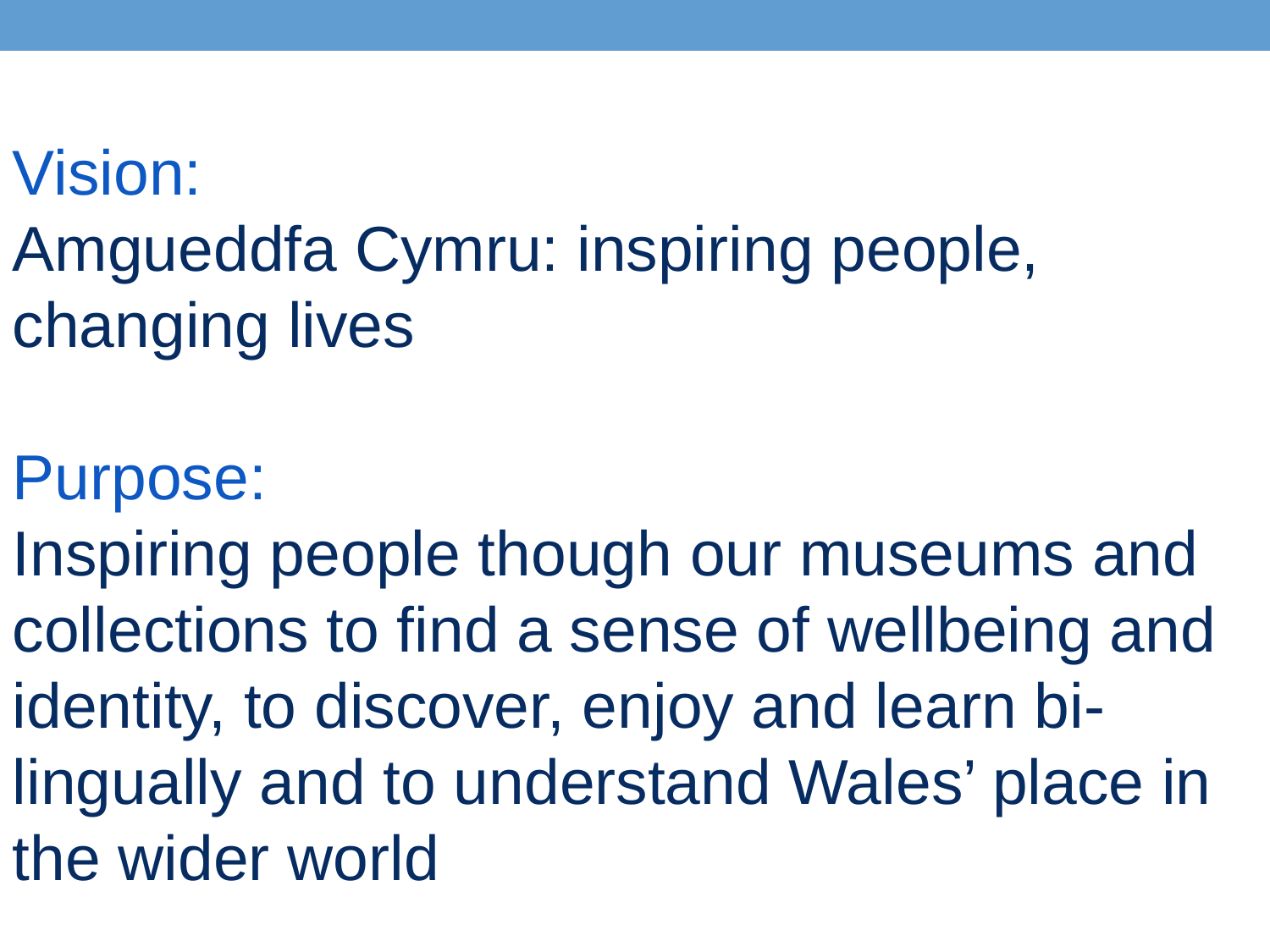

Vision:
Amgueddfa Cymru: inspiring people, changing lives

Purpose:
Inspiring people though our museums and collections to find a sense of wellbeing and identity, to discover, enjoy and learn bi-lingually and to understand Wales’ place in the wider world